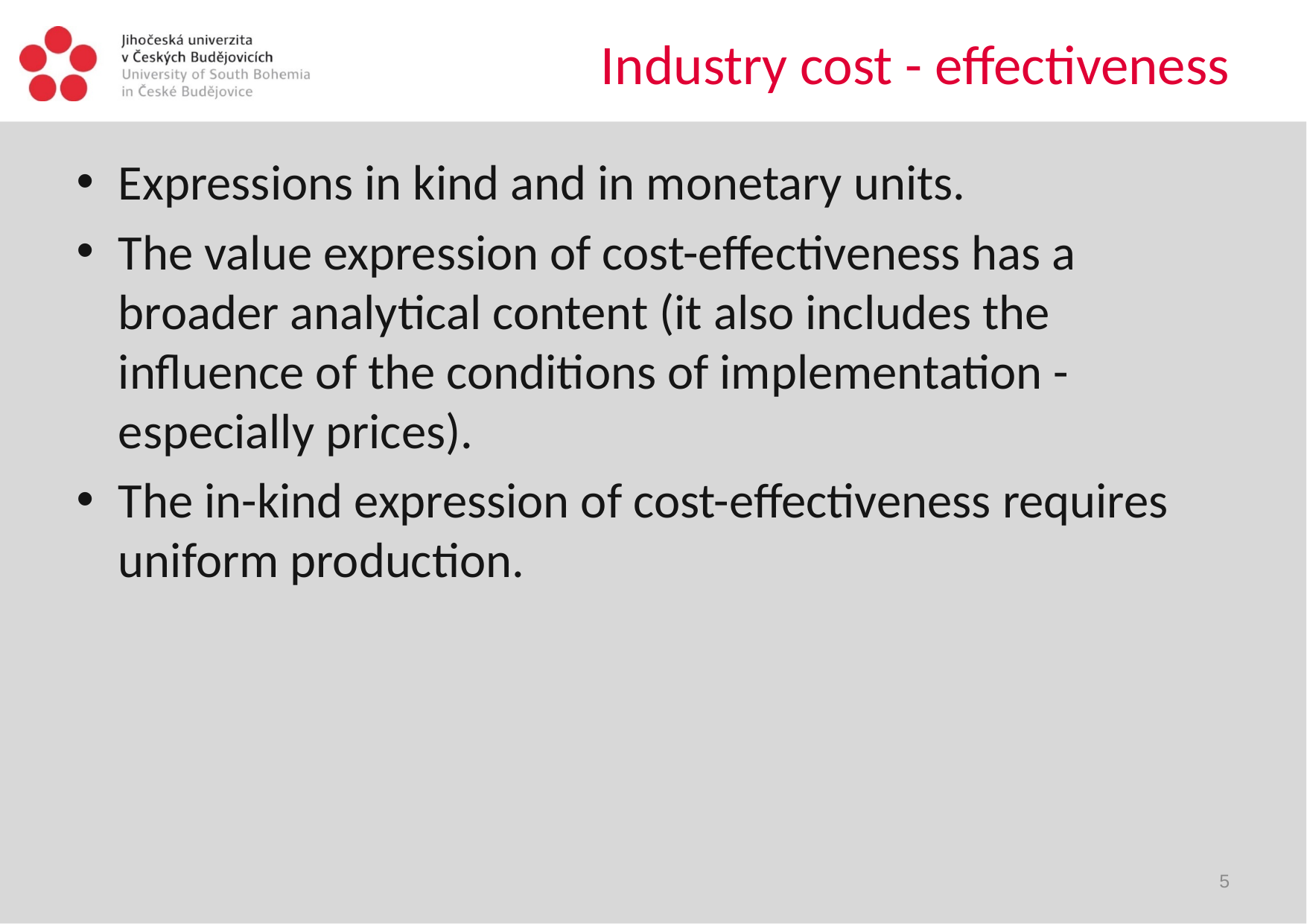

# Industry cost - effectiveness
Expressions in kind and in monetary units.
The value expression of cost-effectiveness has a broader analytical content (it also includes the influence of the conditions of implementation - especially prices).
The in-kind expression of cost-effectiveness requires uniform production.
5